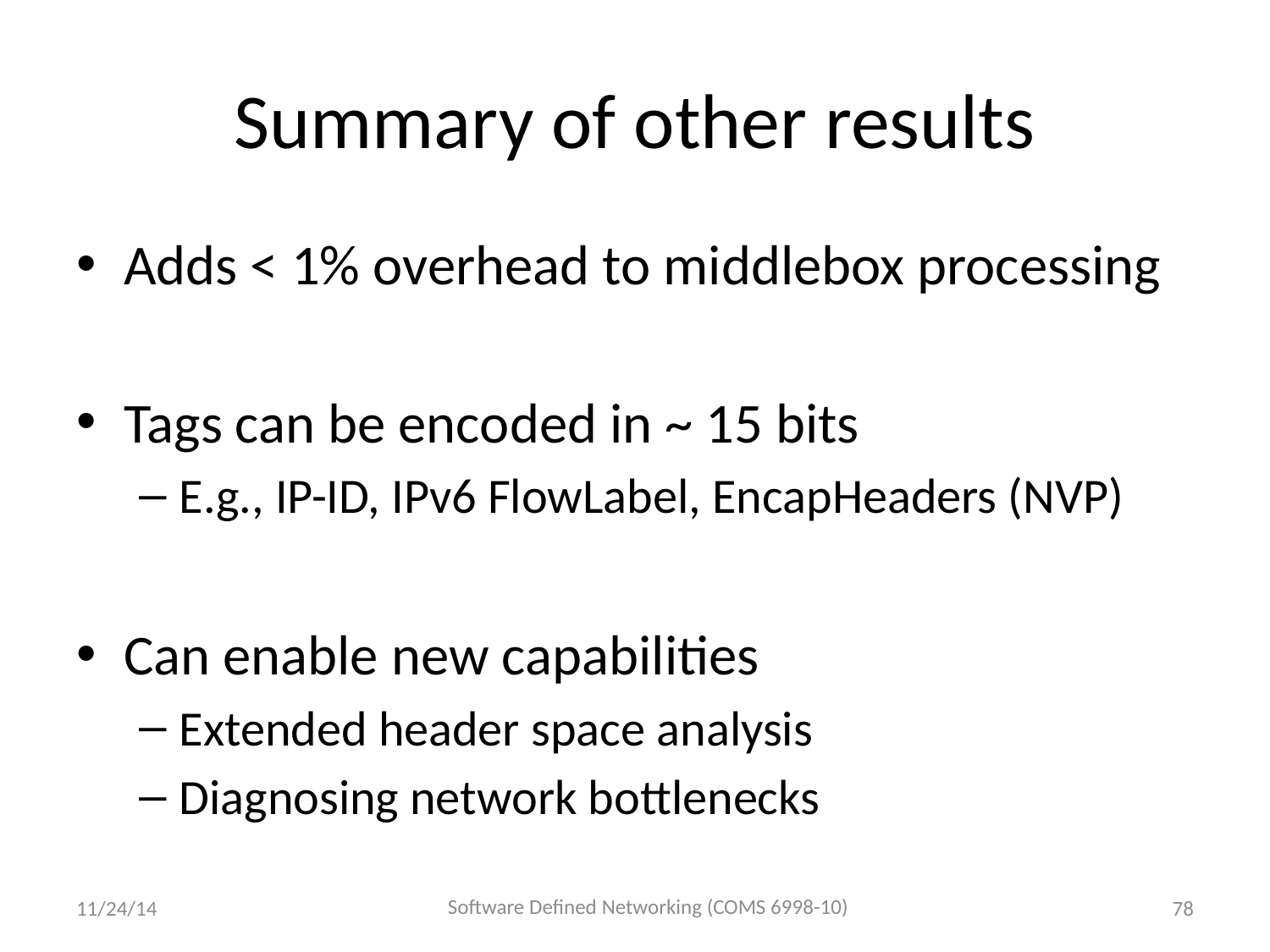

# Summary of other results
Adds < 1% overhead to middlebox processing

Tags can be encoded in ~ 15 bits
E.g., IP-ID, IPv6 FlowLabel, EncapHeaders (NVP)

Can enable new capabilities
Extended header space analysis
Diagnosing network bottlenecks
Software Defined Networking (COMS 6998-10)
11/24/14
78